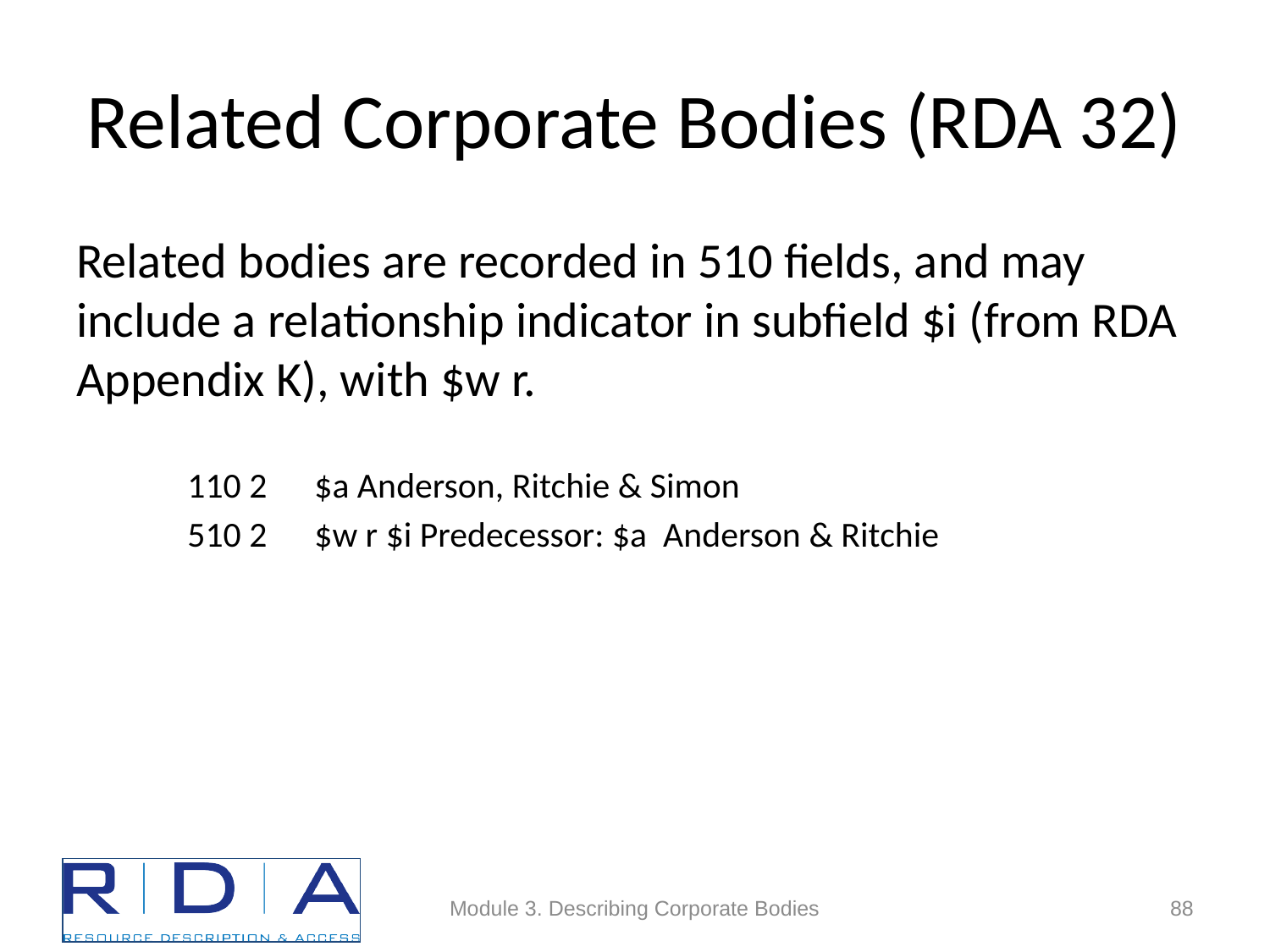

# Related Corporate Bodies (RDA 32)
Related bodies are recorded in 510 fields, and may include a relationship indicator in subfield $i (from RDA Appendix K), with $w r.

110 2  	$a Anderson, Ritchie & Simon
510 2	$w r $i Predecessor: $a  Anderson & Ritchie

Module 3. Describing Corporate Bodies
88